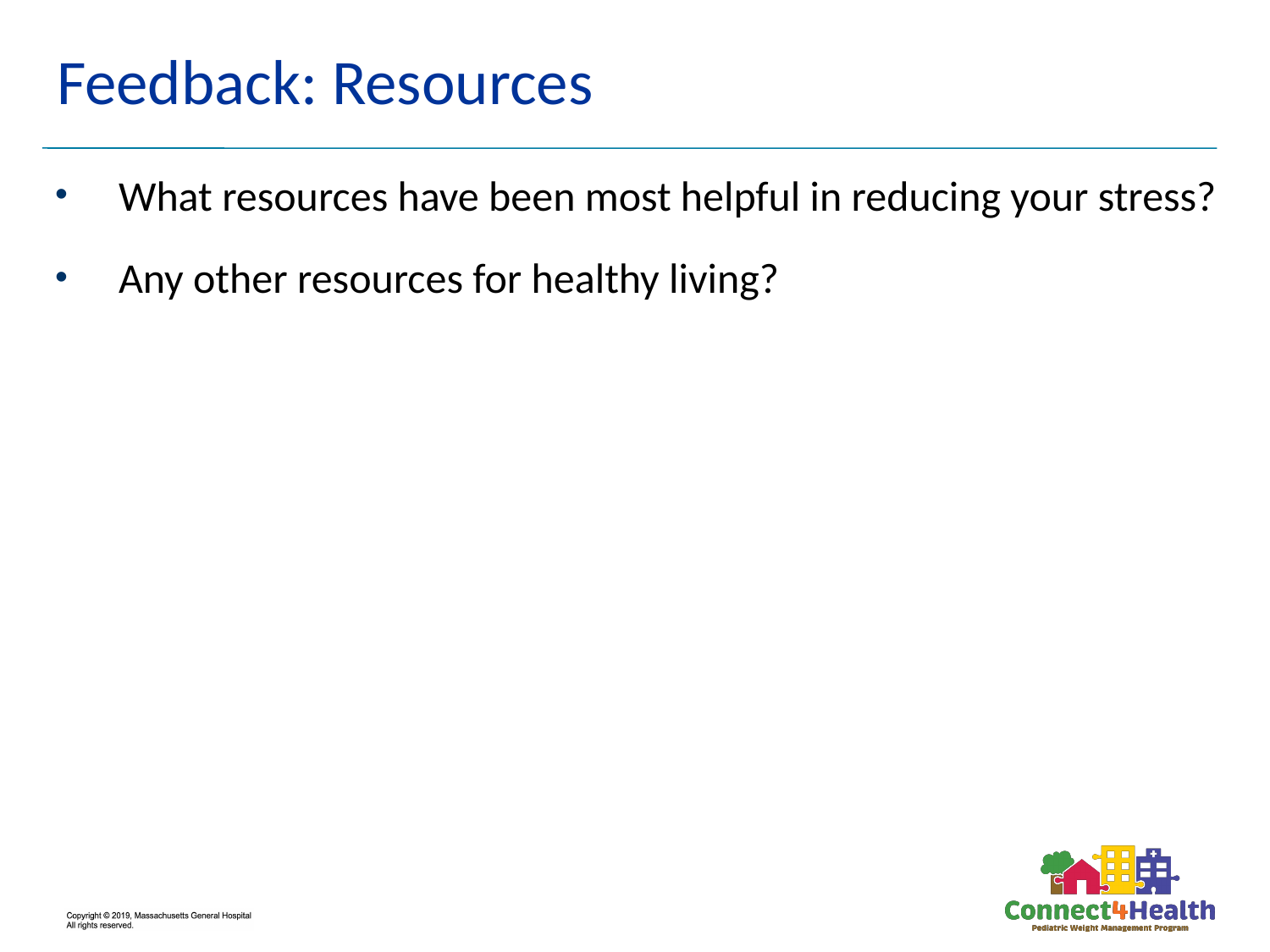

# Feedback: Resources
What resources have been most helpful in reducing your stress?
Any other resources for healthy living?